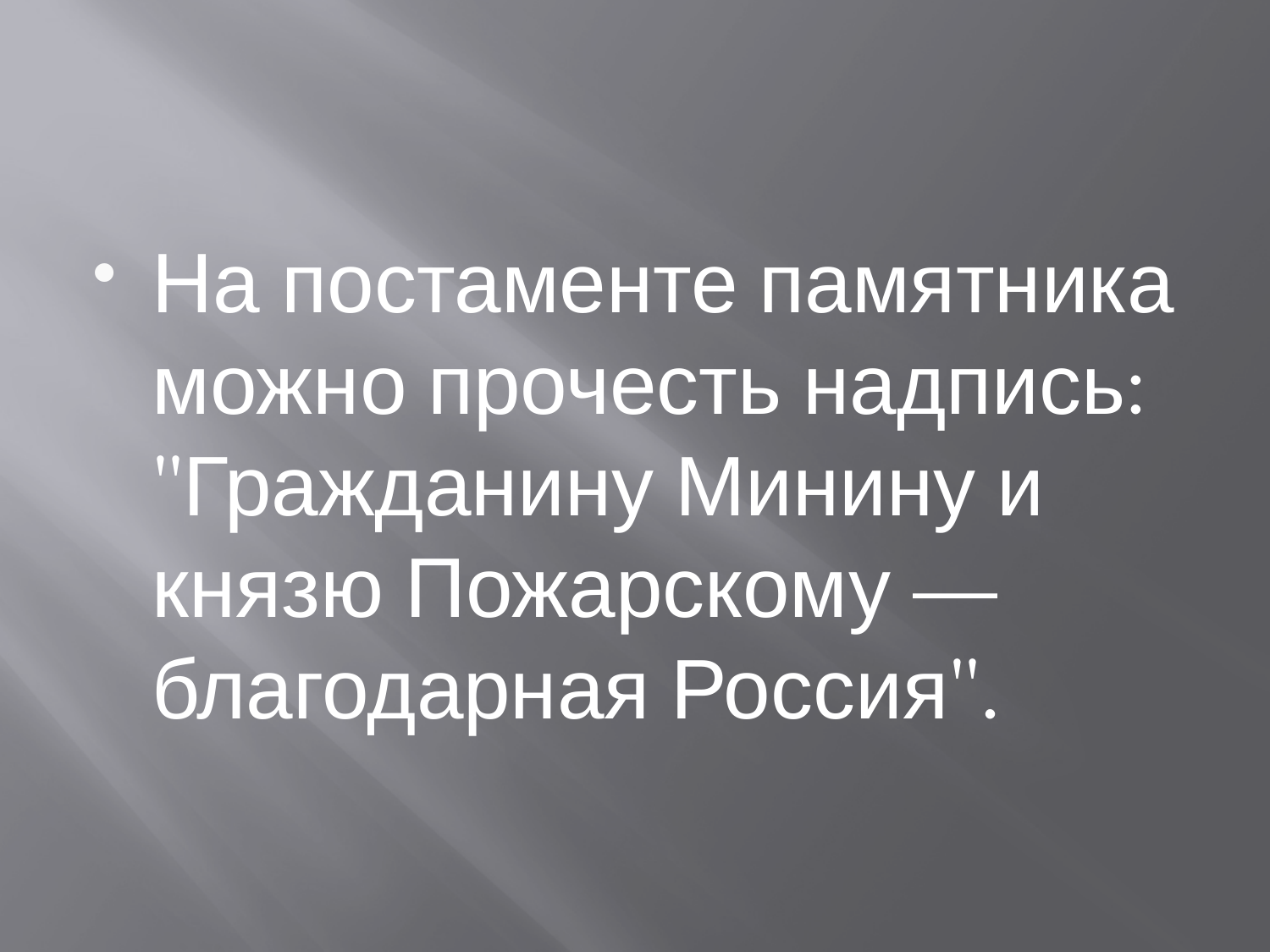

#
На постаменте памятника можно прочесть надпись: "Гражданину Минину и князю Пожарскому — благодарная Россия".